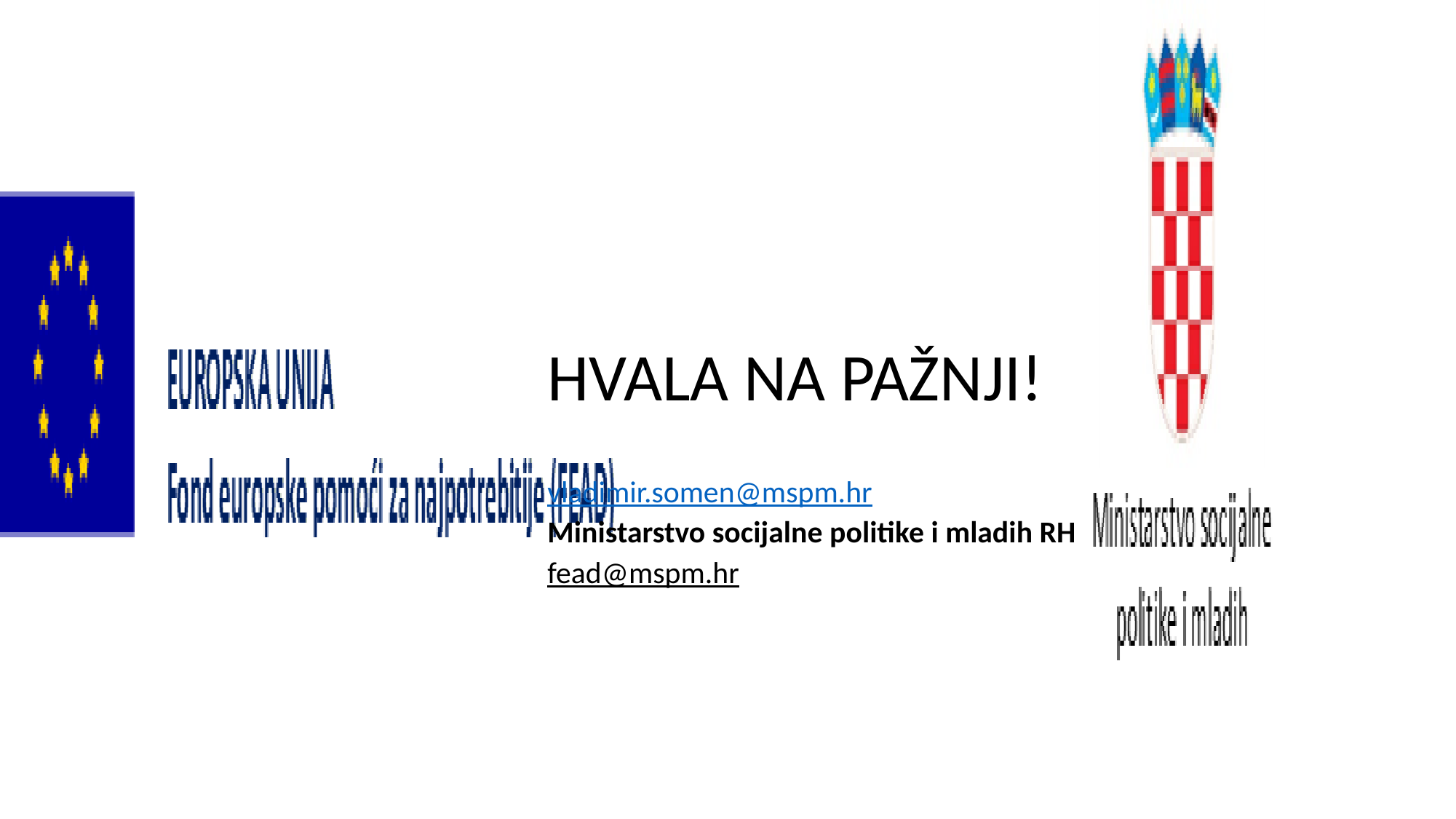

#

HVALA NA PAŽNJI!

vladimir.somen@mspm.hr
Ministarstvo socijalne politike i mladih RH
fead@mspm.hr